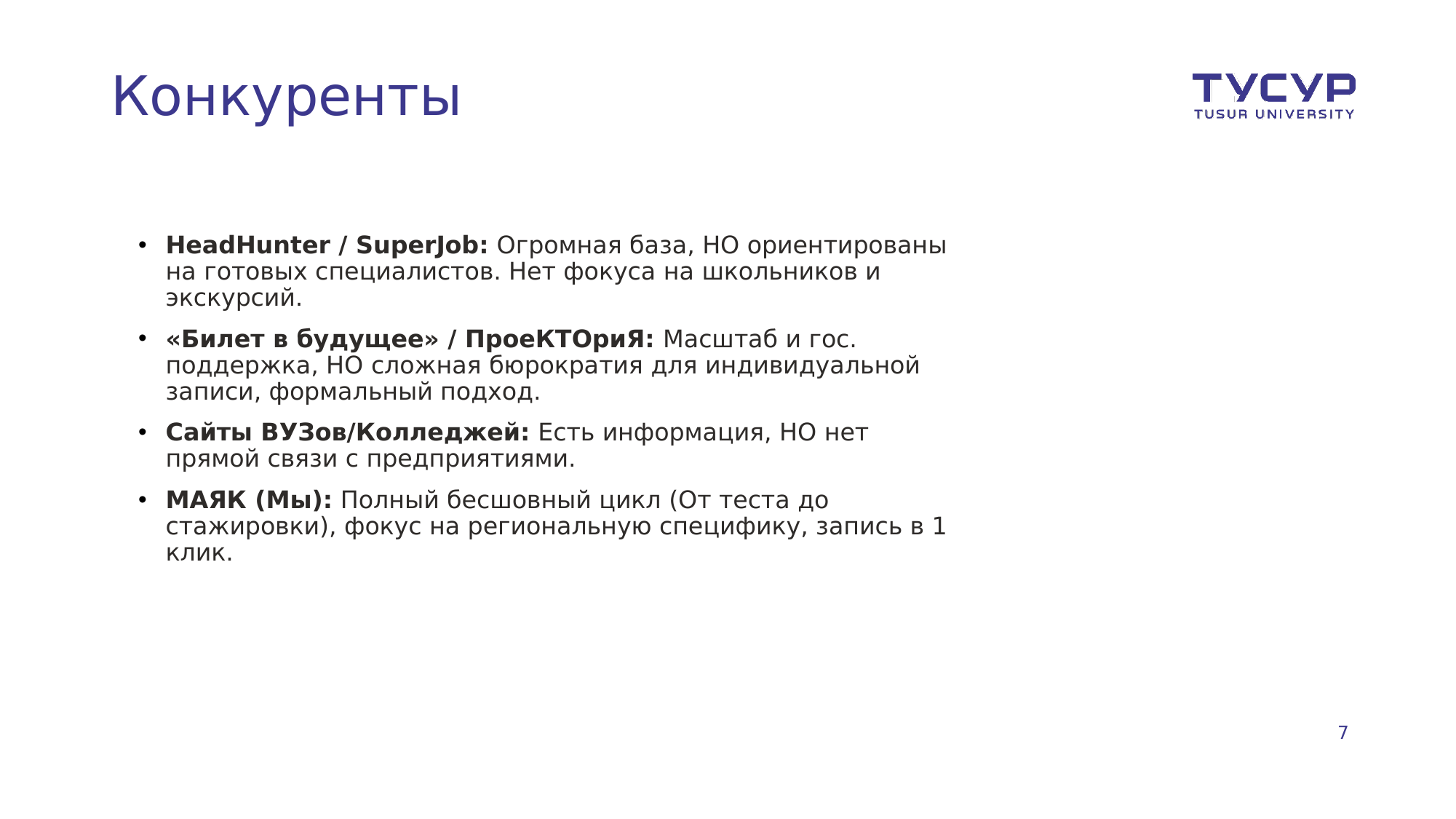

# Конкуренты
HeadHunter / SuperJob: Огромная база, НО ориентированы на готовых специалистов. Нет фокуса на школьников и экскурсий.
«Билет в будущее» / ПроеКТОриЯ: Масштаб и гос. поддержка, НО сложная бюрократия для индивидуальной записи, формальный подход.
Сайты ВУЗов/Колледжей: Есть информация, НО нет прямой связи с предприятиями.
МАЯК (Мы): Полный бесшовный цикл (От теста до стажировки), фокус на региональную специфику, запись в 1 клик.
7